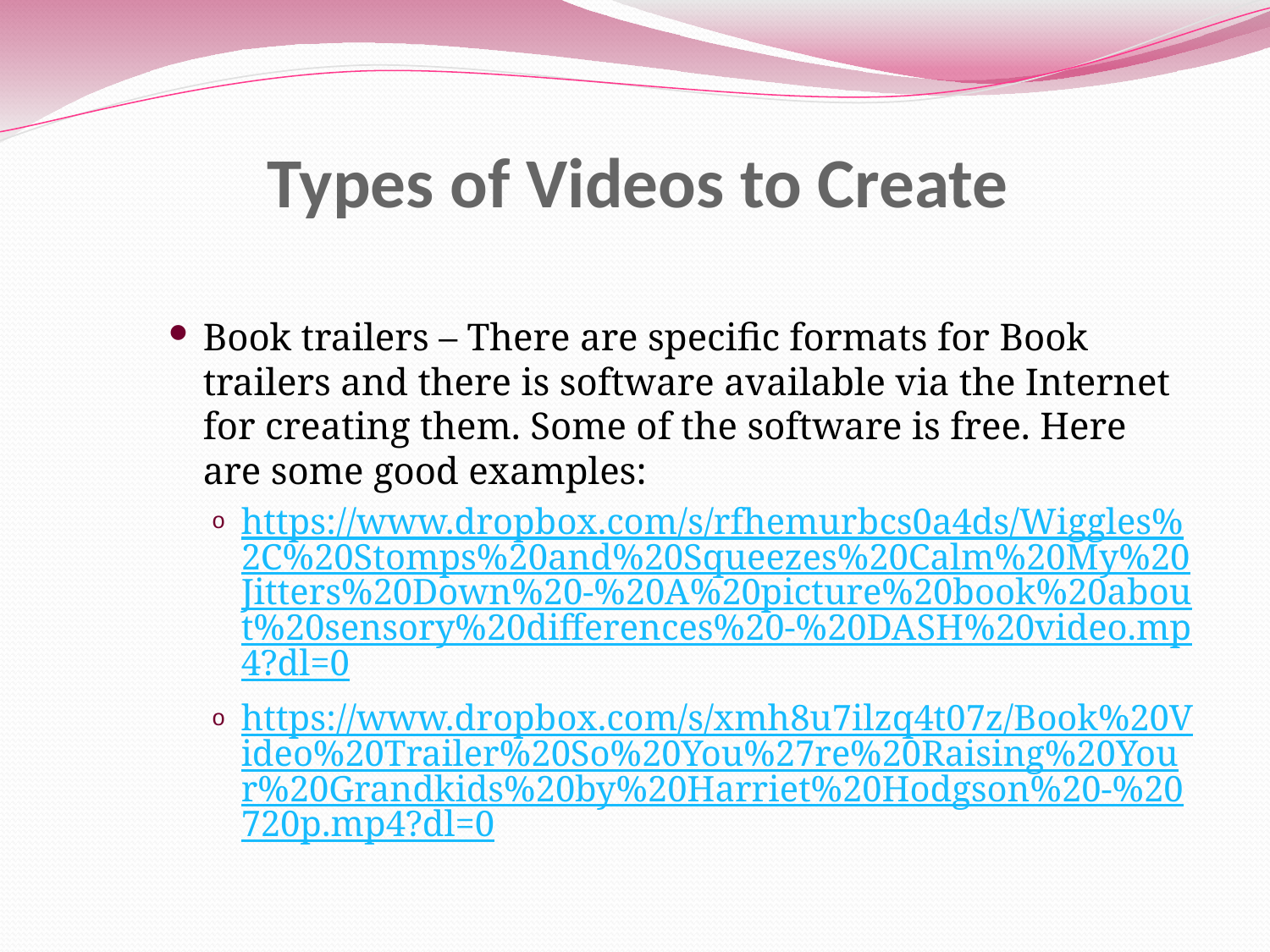

# Types of Videos to Create

Book trailers – There are specific formats for Book trailers and there is software available via the Internet for creating them. Some of the software is free. Here are some good examples:
https://www.dropbox.com/s/rfhemurbcs0a4ds/Wiggles%2C%20Stomps%20and%20Squeezes%20Calm%20My%20Jitters%20Down%20-%20A%20picture%20book%20about%20sensory%20differences%20-%20DASH%20video.mp4?dl=0
https://www.dropbox.com/s/xmh8u7ilzq4t07z/Book%20Video%20Trailer%20So%20You%27re%20Raising%20Your%20Grandkids%20by%20Harriet%20Hodgson%20-%20720p.mp4?dl=0